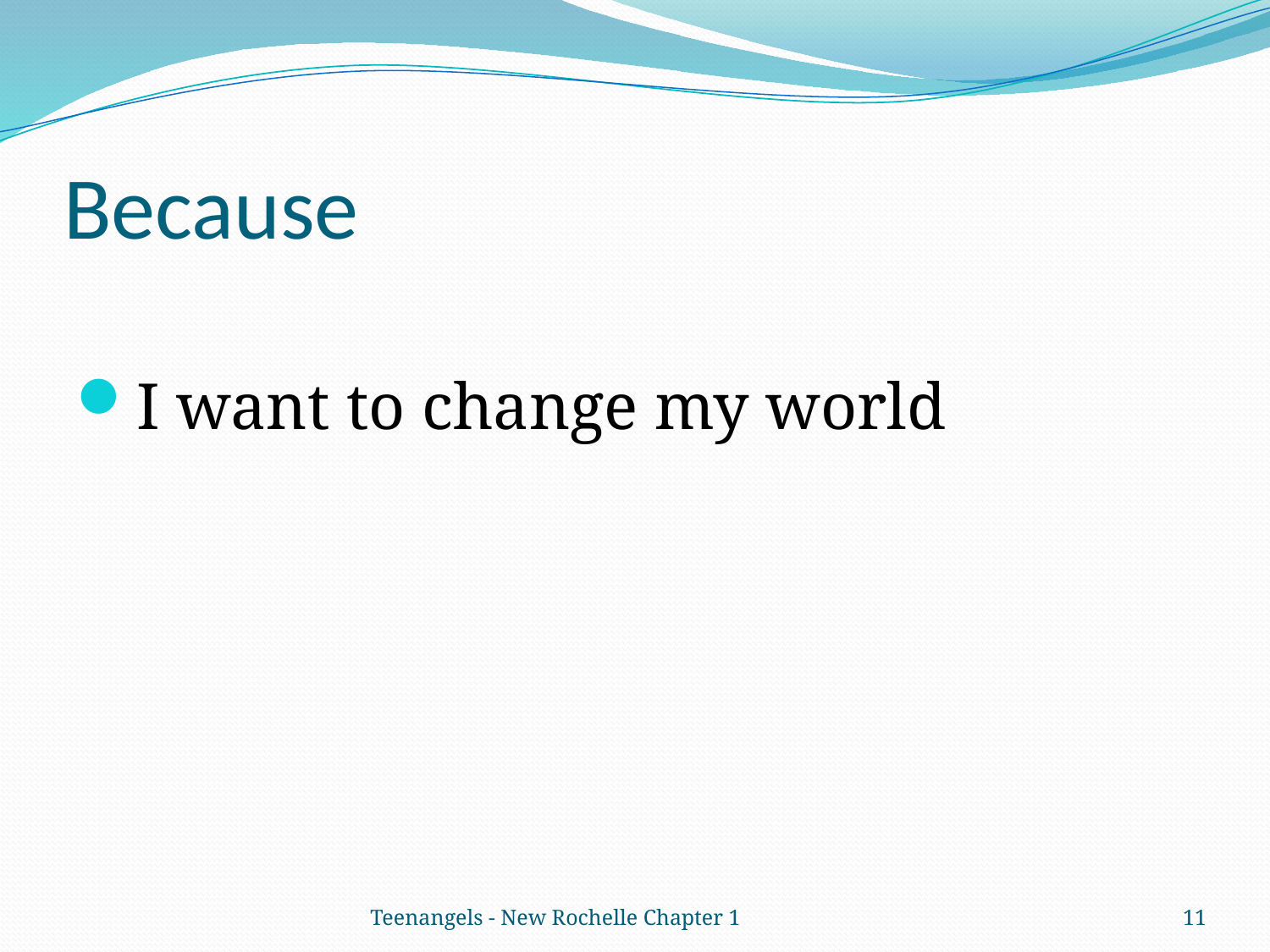

# Because
I want to change my world
Teenangels - New Rochelle Chapter 1
11